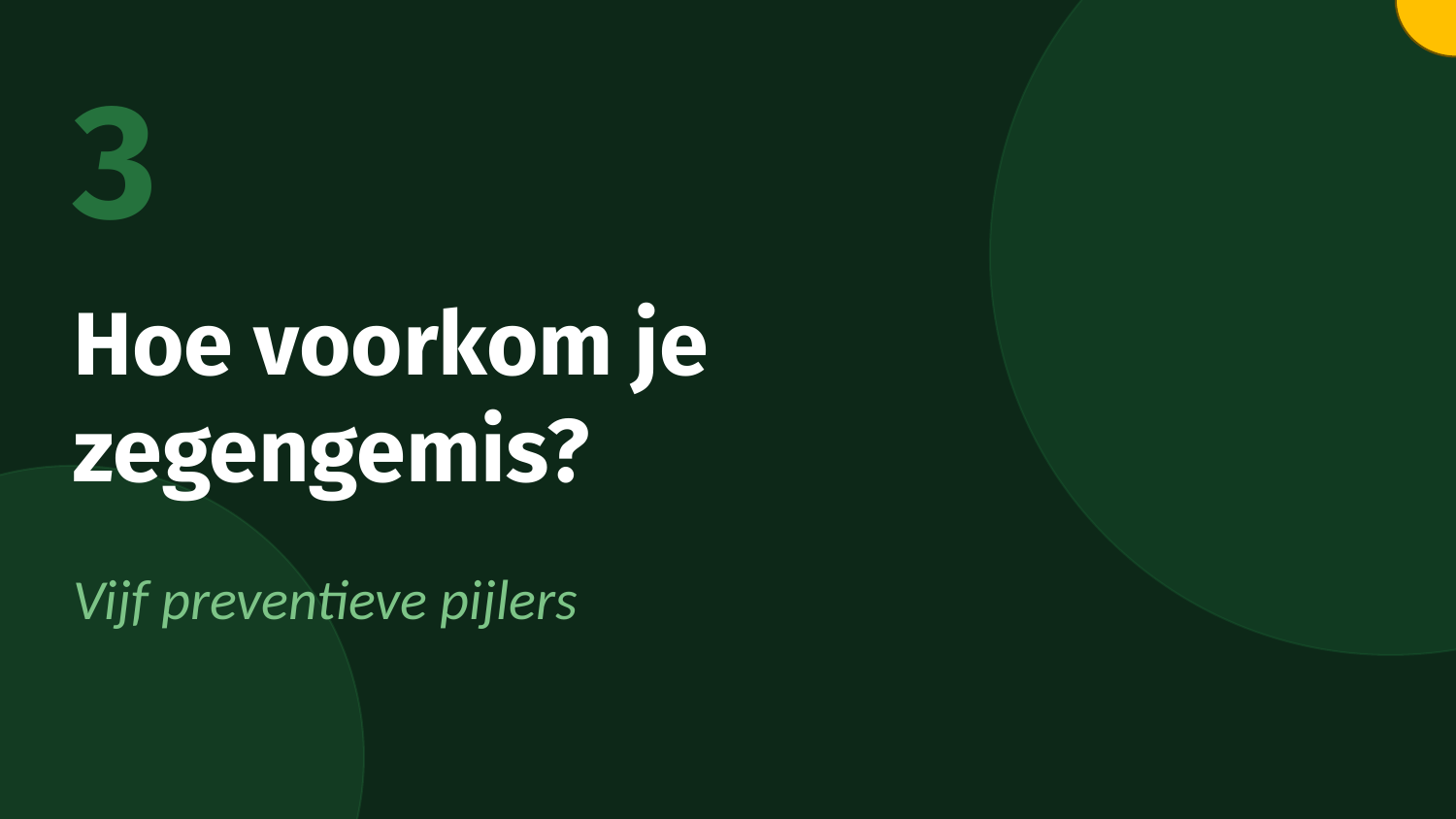

3
Hoe voorkom je
zegengemis?

Vijf preventieve pijlers